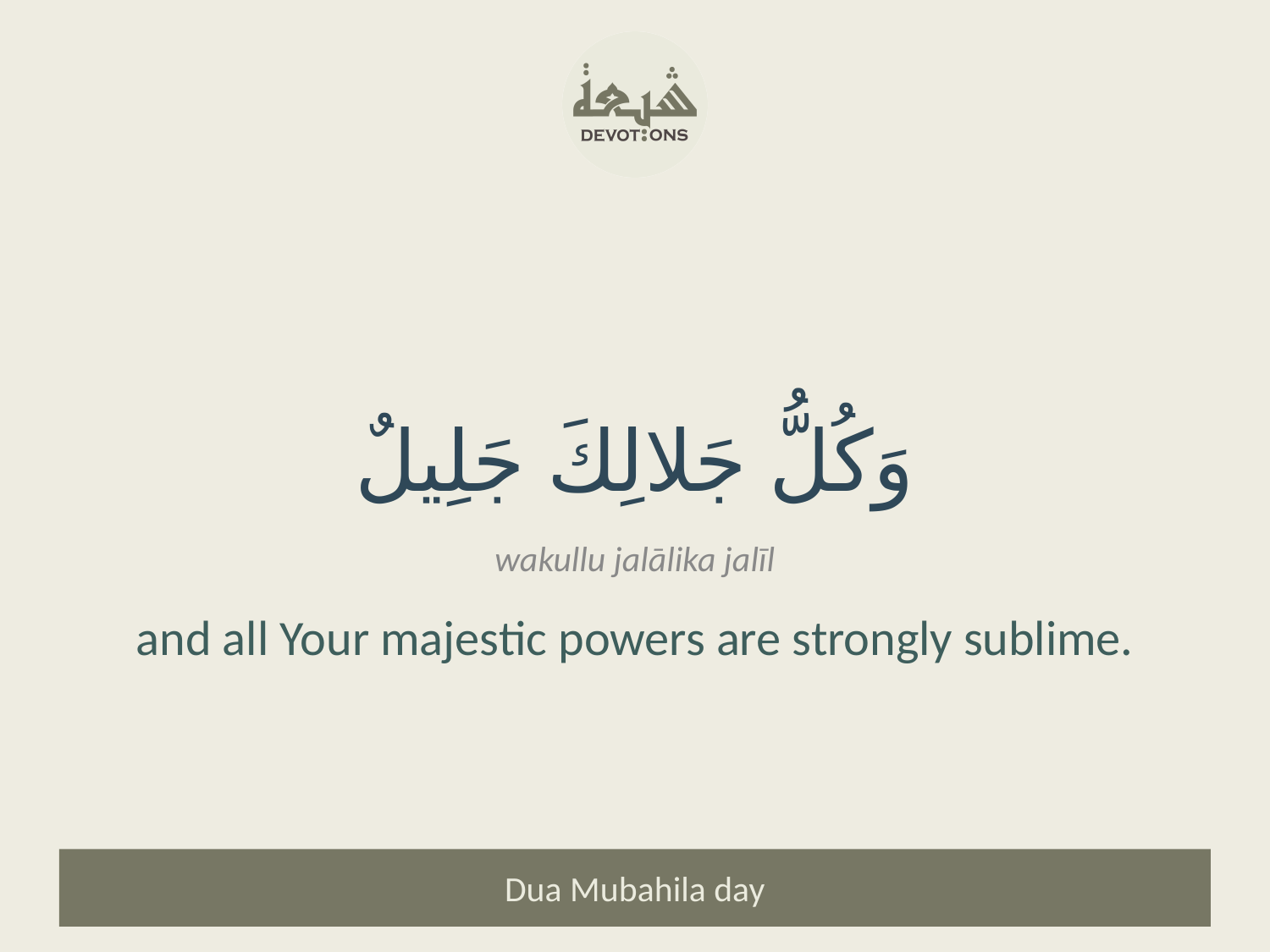

وَكُلُّ جَلالِكَ جَلِيلٌ
wakullu jalālika jalīl
and all Your majestic powers are strongly sublime.
Dua Mubahila day